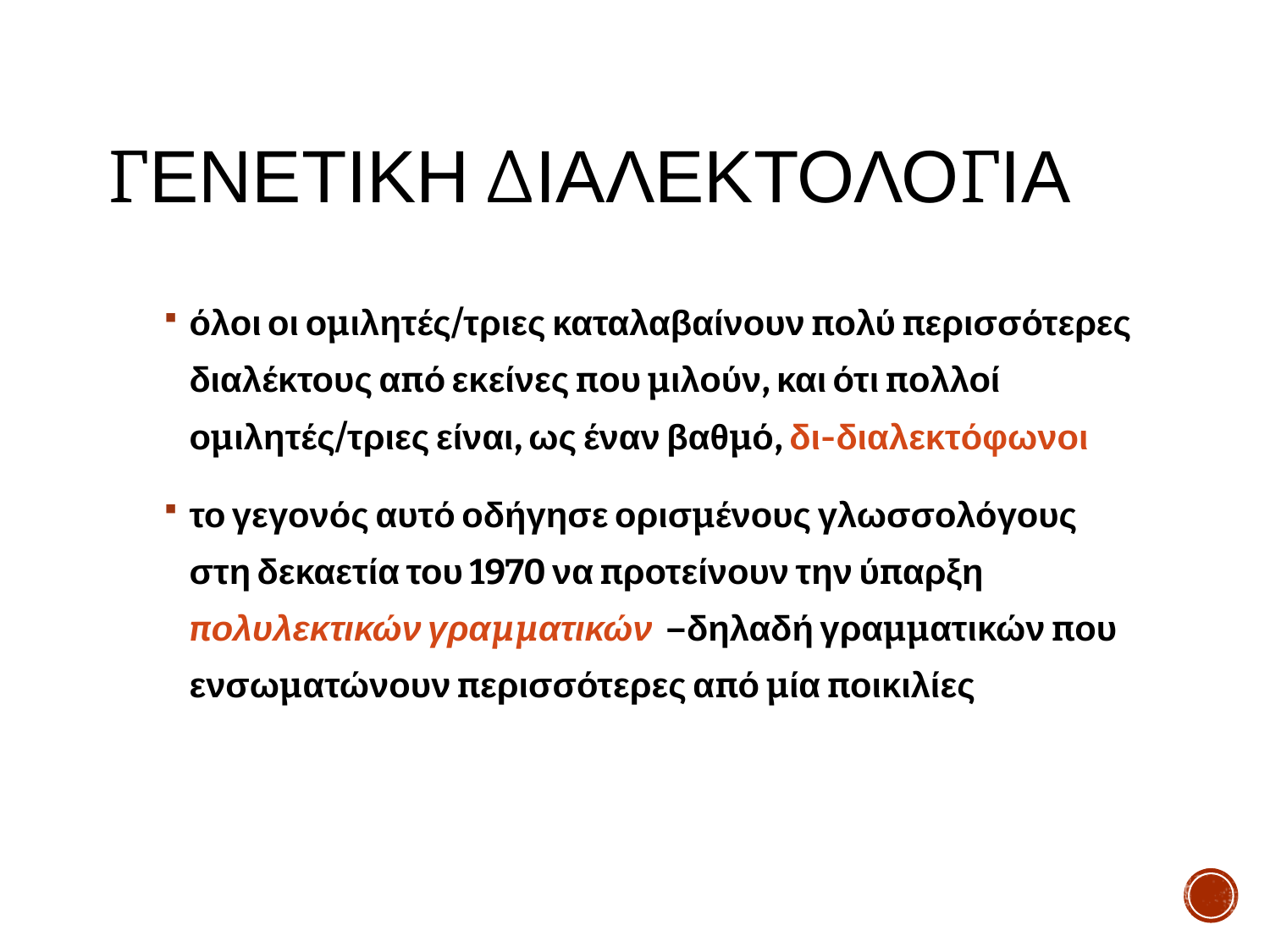

# Γενετικη διαλεκτολογια
όλοι οι ομιλητές/τριες καταλαβαίνουν πολύ περισσότερες διαλέκτους από εκείνες που μιλούν, και ότι πολλοί ομιλητές/τριες είναι, ως έναν βαθμό, δι-διαλεκτόφωνοι
το γεγονός αυτό οδήγησε ορισμένους γλωσσολόγους στη δεκαετία του 1970 να προτείνουν την ύπαρξη πολυλεκτικών γραμματικών  –δηλαδή γραμματικών που ενσωματώνουν περισσότερες από μία ποικιλίες